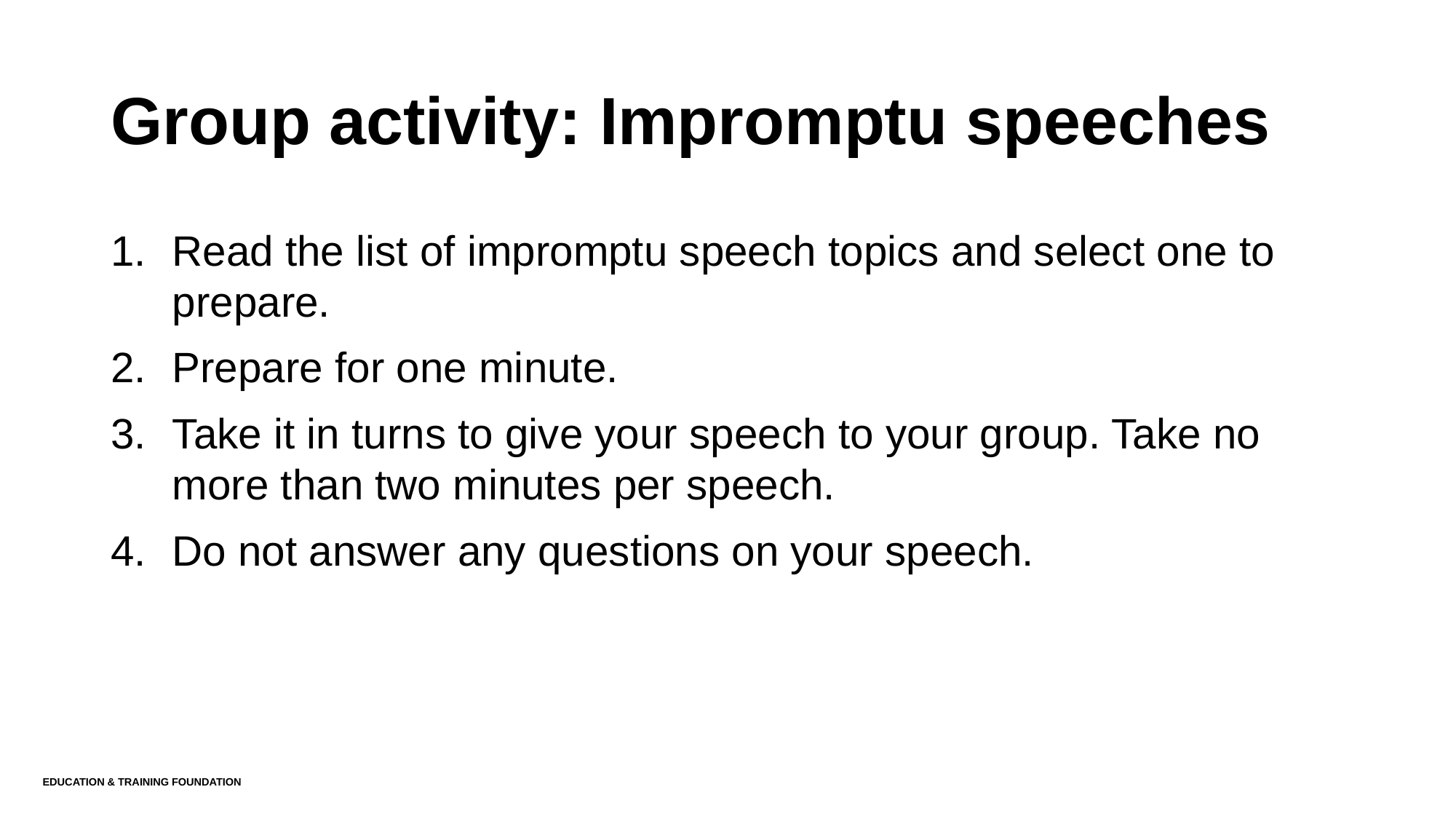

# Group activity: Impromptu speeches
Read the list of impromptu speech topics and select one to prepare.
Prepare for one minute.
Take it in turns to give your speech to your group. Take no more than two minutes per speech.
Do not answer any questions on your speech.

Education & Training Foundation